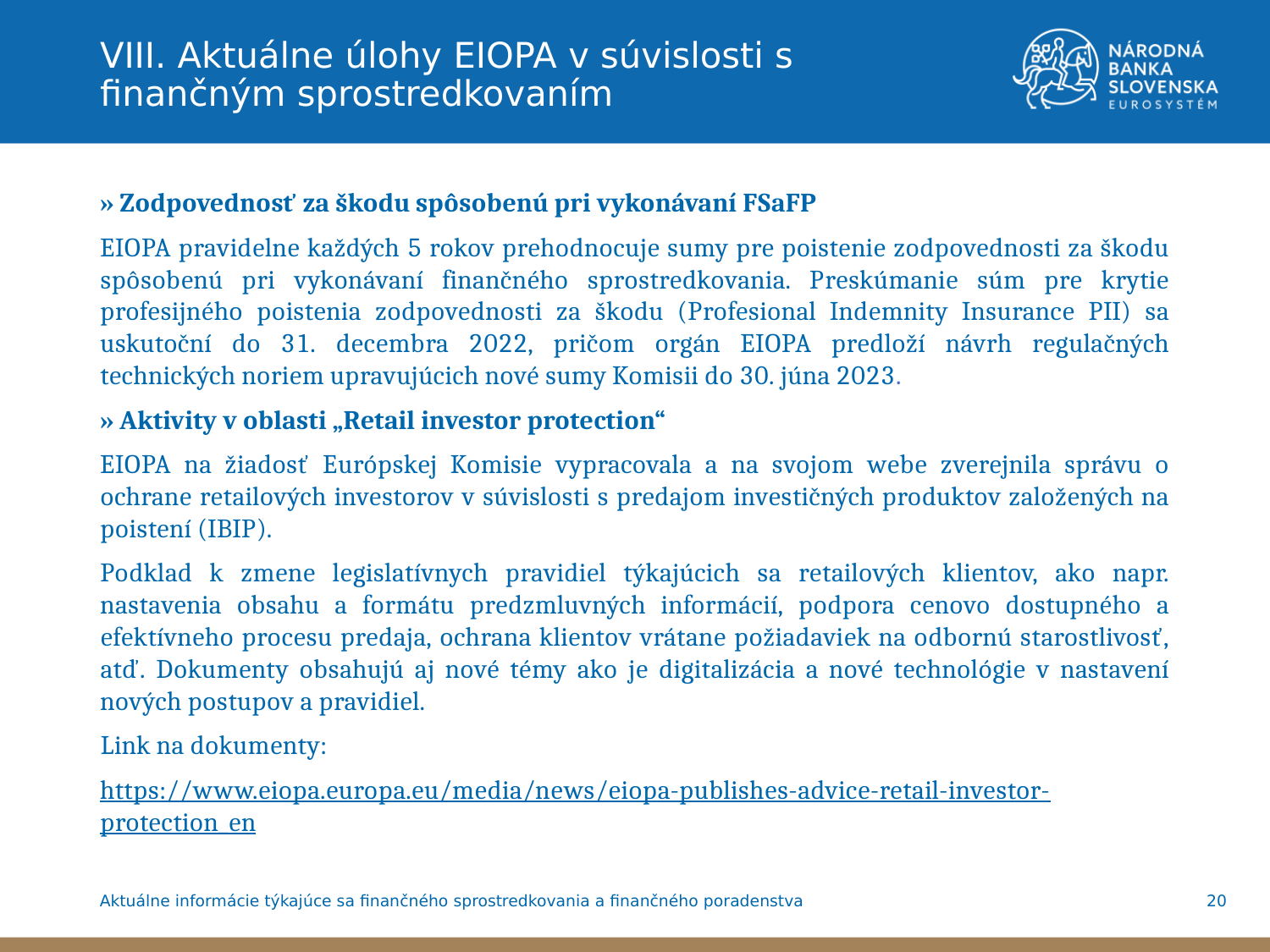

VIII. Aktuálne úlohy EIOPA v súvislosti s finančným sprostredkovaním

» Zodpovednosť za škodu spôsobenú pri vykonávaní FSaFP
EIOPA pravidelne každých 5 rokov prehodnocuje sumy pre poistenie zodpovednosti za škodu spôsobenú pri vykonávaní finančného sprostredkovania. Preskúmanie súm pre krytie profesijného poistenia zodpovednosti za škodu (Profesional Indemnity Insurance PII) sa uskutoční do 31. decembra 2022, pričom orgán EIOPA predloží návrh regulačných technických noriem upravujúcich nové sumy Komisii do 30. júna 2023.
» Aktivity v oblasti „Retail investor protection“
EIOPA na žiadosť Európskej Komisie vypracovala a na svojom webe zverejnila správu o ochrane retailových investorov v súvislosti s predajom investičných produktov založených na poistení (IBIP).
Podklad k zmene legislatívnych pravidiel týkajúcich sa retailových klientov, ako napr. nastavenia obsahu a formátu predzmluvných informácií, podpora cenovo dostupného a efektívneho procesu predaja, ochrana klientov vrátane požiadaviek na odbornú starostlivosť, atď. Dokumenty obsahujú aj nové témy ako je digitalizácia a nové technológie v nastavení nových postupov a pravidiel.
Link na dokumenty:
https://www.eiopa.europa.eu/media/news/eiopa-publishes-advice-retail-investor-protection_en

20
Aktuálne informácie týkajúce sa finančného sprostredkovania a finančného poradenstva